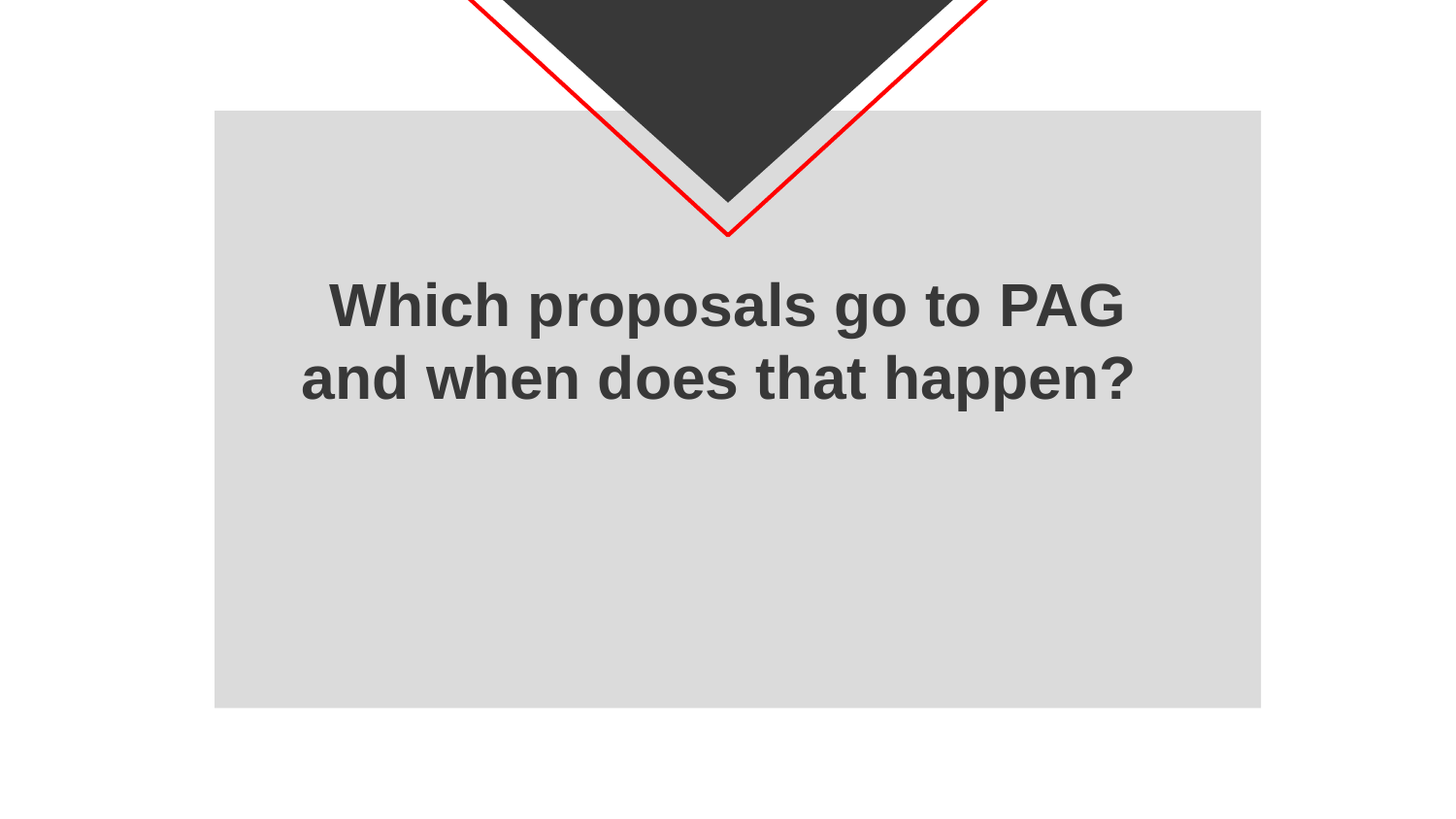

# Which proposals go to PAG and when does that happen?